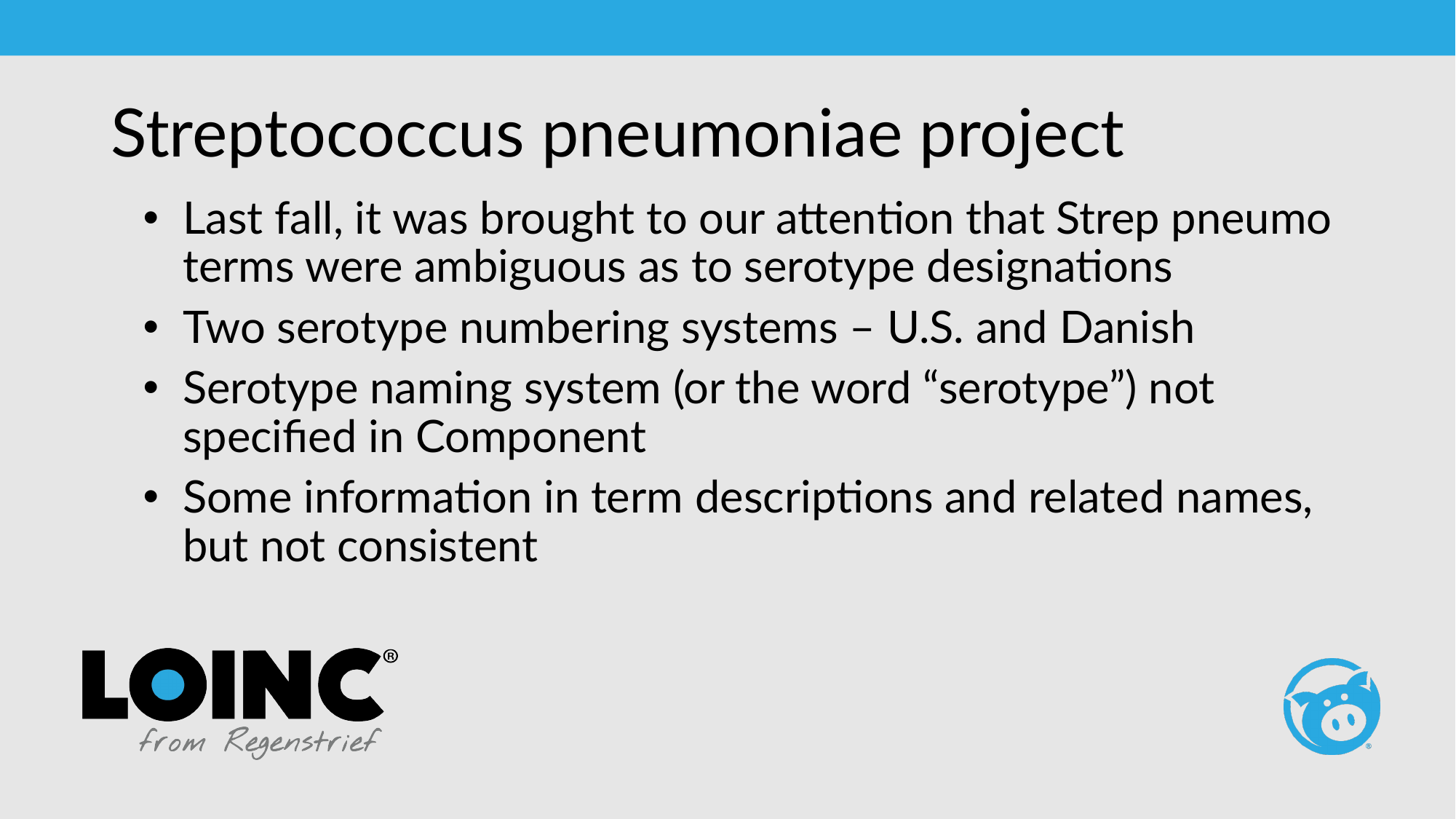

# Streptococcus pneumoniae project
Last fall, it was brought to our attention that Strep pneumo terms were ambiguous as to serotype designations
Two serotype numbering systems – U.S. and Danish
Serotype naming system (or the word “serotype”) not specified in Component
Some information in term descriptions and related names, but not consistent